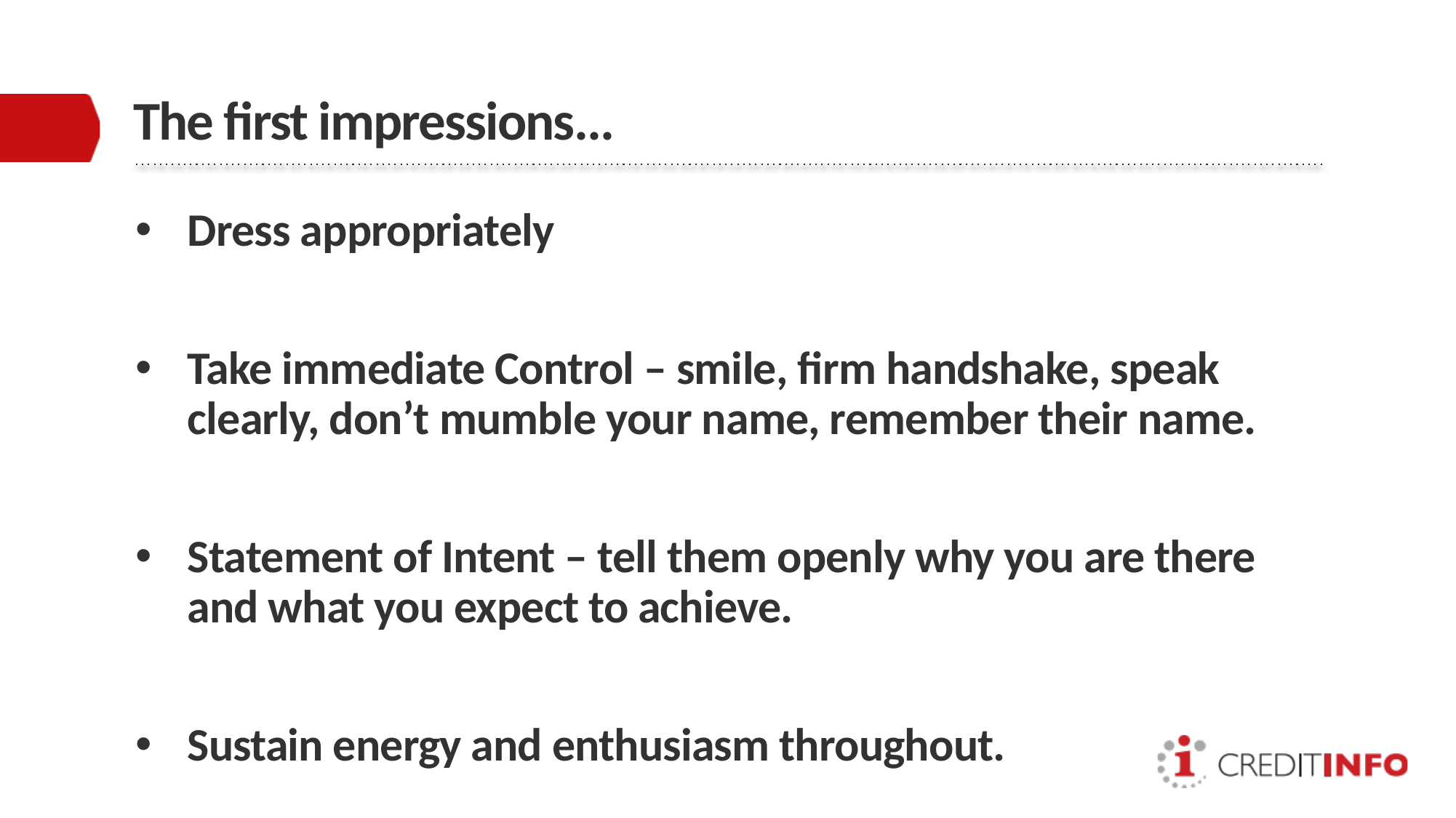

# The first impressions...
Dress appropriately

Take immediate Control – smile, firm handshake, speak clearly, don’t mumble your name, remember their name.

Statement of Intent – tell them openly why you are there and what you expect to achieve.

Sustain energy and enthusiasm throughout.